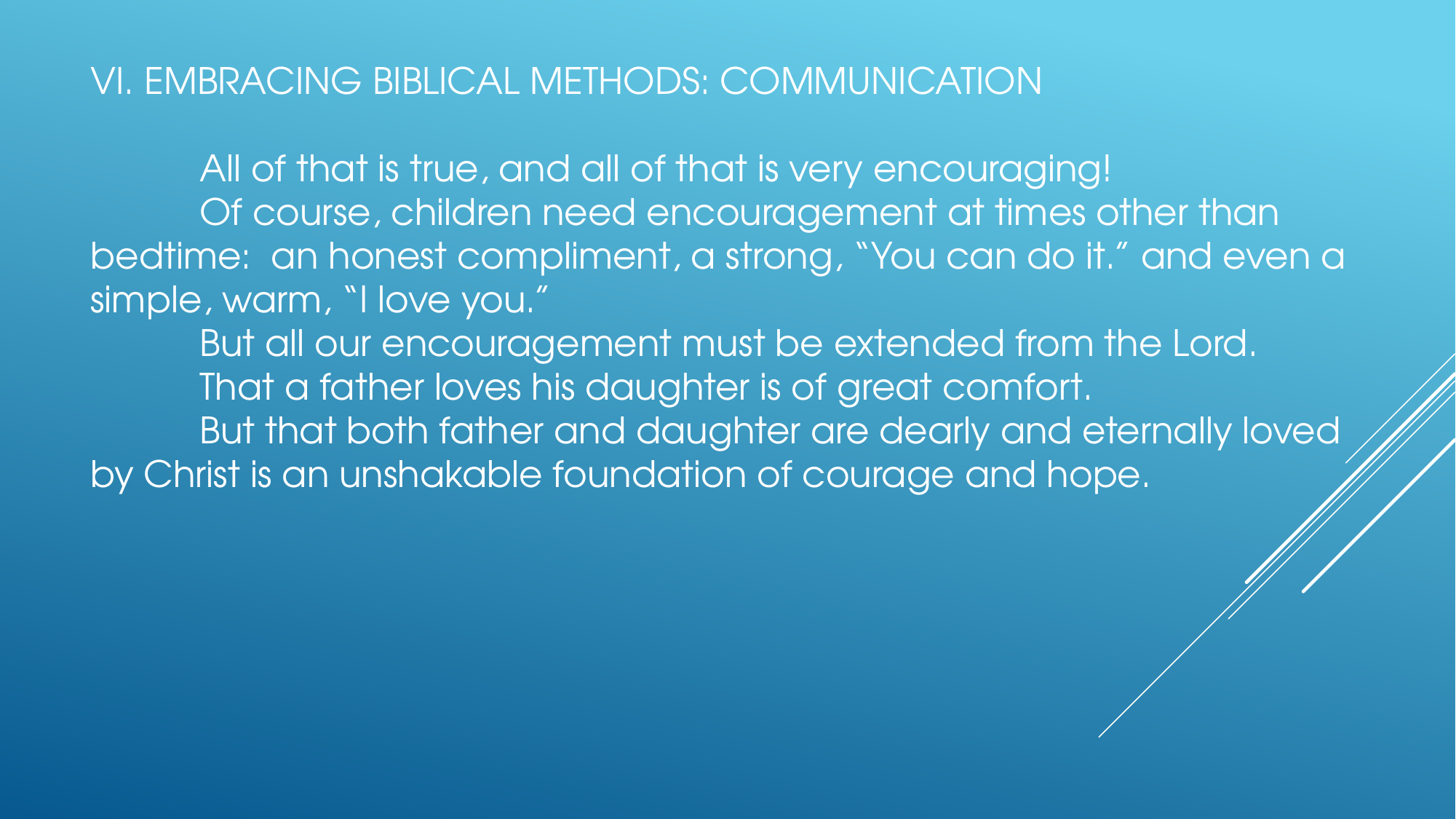

VI. EMBRACING BIBLICAL METHODS: COMMUNICATION

	All of that is true, and all of that is very encouraging!
	Of course, children need encouragement at times other than bedtime:  an honest compliment, a strong, “You can do it.” and even a simple, warm, “I love you.”
	But all our encouragement must be extended from the Lord.
	That a father loves his daughter is of great comfort.
	But that both father and daughter are dearly and eternally loved by Christ is an unshakable foundation of courage and hope.